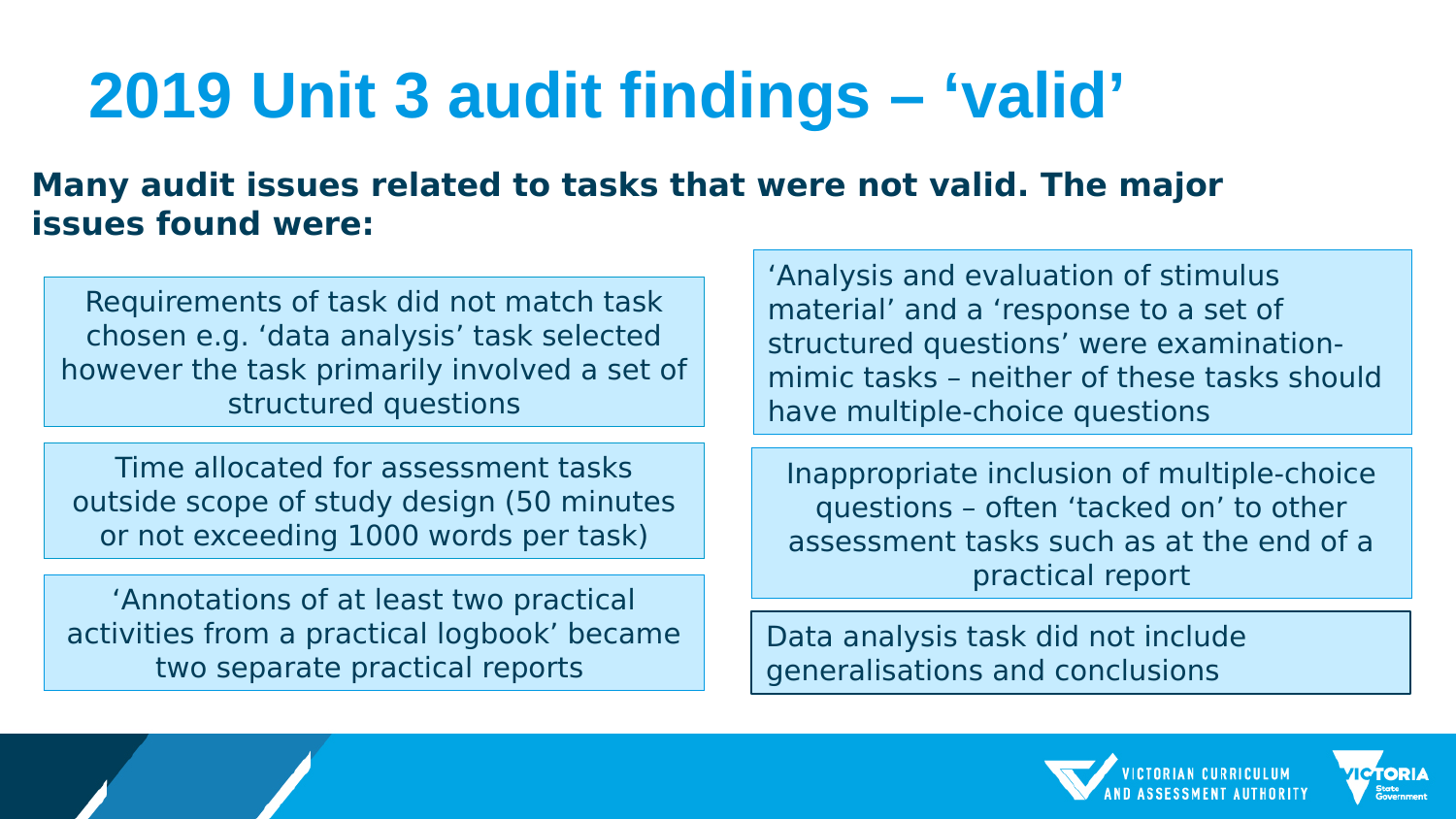

# 2019 Unit 3 audit findings – ‘valid’
Many audit issues related to tasks that were not valid. The major issues found were:
‘Analysis and evaluation of stimulus material’ and a ‘response to a set of structured questions’ were examination-mimic tasks – neither of these tasks should have multiple-choice questions
Requirements of task did not match task chosen e.g. ‘data analysis’ task selected however the task primarily involved a set of structured questions
Time allocated for assessment tasks outside scope of study design (50 minutes or not exceeding 1000 words per task)
Inappropriate inclusion of multiple-choice questions – often ‘tacked on’ to other assessment tasks such as at the end of a practical report
‘Annotations of at least two practical activities from a practical logbook’ became two separate practical reports
Data analysis task did not include generalisations and conclusions